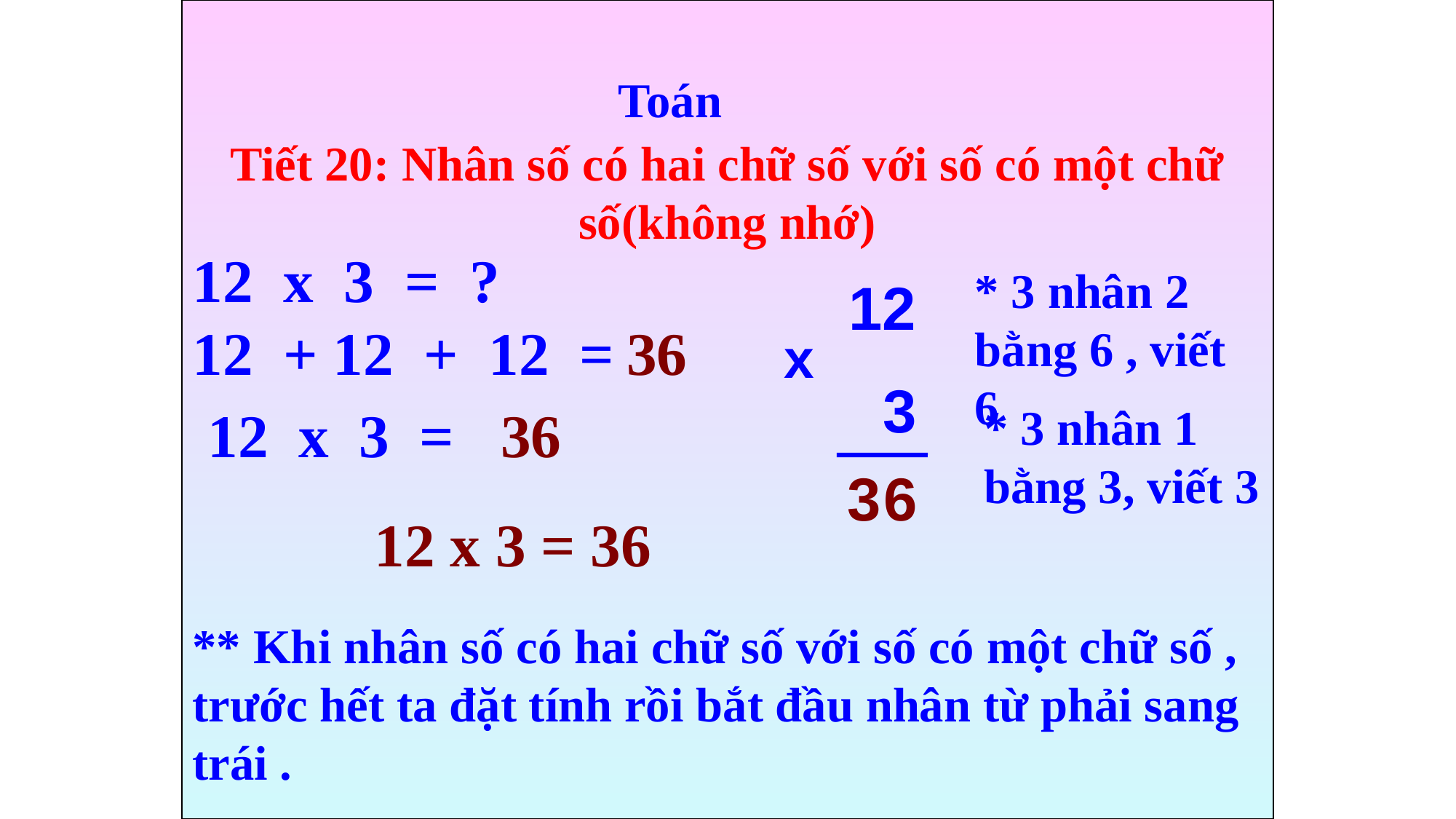

Toán
Tiết 20: Nhân số có hai chữ số với số có một chữ số(không nhớ)
12  x  3  =  ?
* 3 nhân 2 bằng 6 , viết 6
      12
        3

12  + 12  +  12  =
  36
x

* 3 nhân 1 bằng 3, viết 3
 12  x  3  =
 36

3
6
12 x 3 = 36
** Khi nhân số có hai chữ số với số có một chữ số , trước hết ta đặt tính rồi bắt đầu nhân từ phải sang trái .